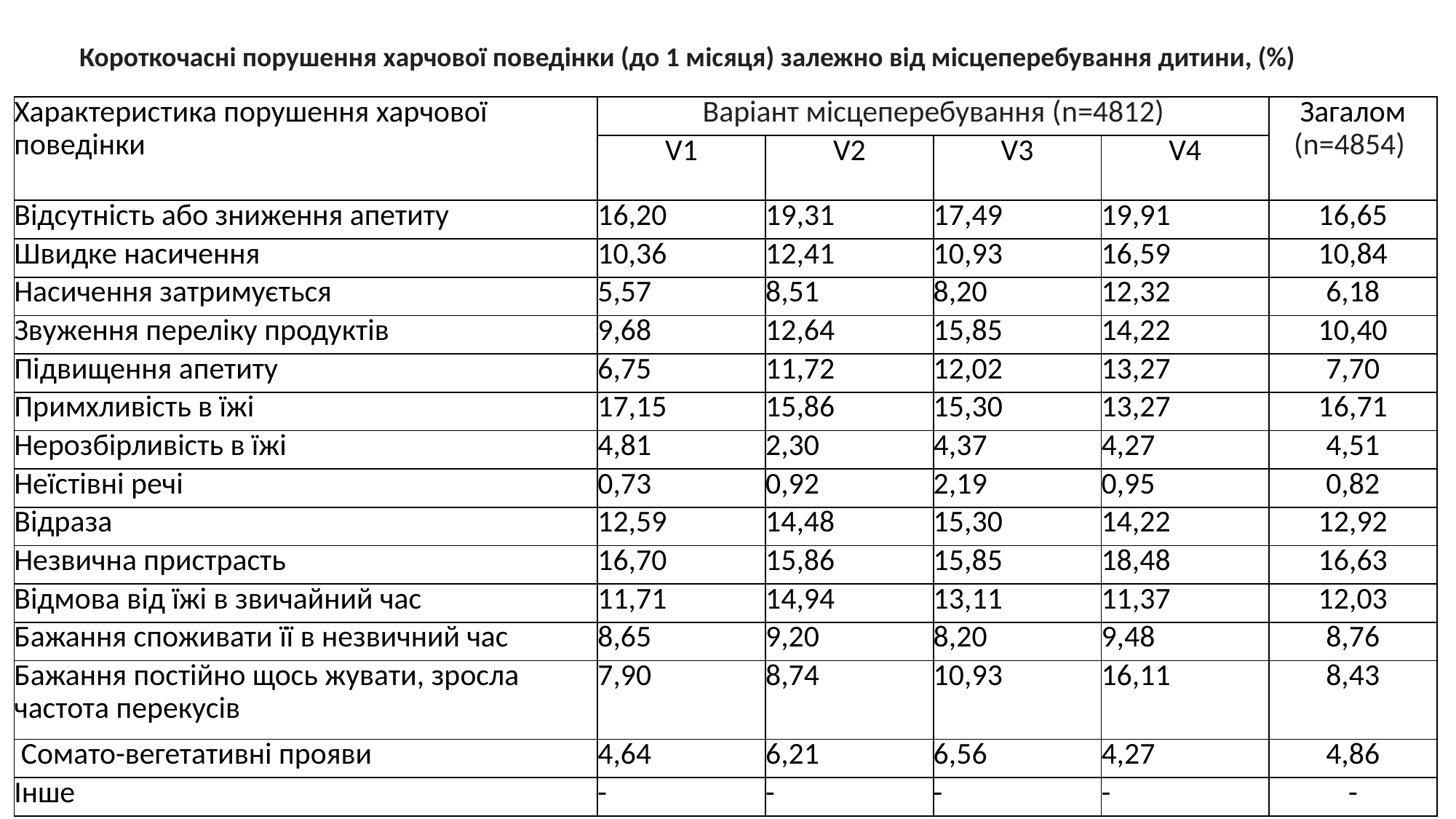

Короткочасні порушення харчової поведінки (до 1 місяця) залежно від місцеперебування дитини, (%)
| Характеристика порушення харчової поведінки | Варіант місцеперебування (n=4812) |  |  |  | Загалом (n=4854) |
| --- | --- | --- | --- | --- | --- |
|  | V1 | V2 | V3 | V4 |  |
| Відсутність або зниження апетиту | 16,20 | 19,31 | 17,49 | 19,91 | 16,65 |
| Швидке насичення | 10,36 | 12,41 | 10,93 | 16,59 | 10,84 |
| Насичення затримується | 5,57 | 8,51 | 8,20 | 12,32 | 6,18 |
| Звуження переліку продуктів | 9,68 | 12,64 | 15,85 | 14,22 | 10,40 |
| Підвищення апетиту | 6,75 | 11,72 | 12,02 | 13,27 | 7,70 |
| Примхливість в їжі | 17,15 | 15,86 | 15,30 | 13,27 | 16,71 |
| Нерозбірливість в їжі | 4,81 | 2,30 | 4,37 | 4,27 | 4,51 |
| Неїстівні речі | 0,73 | 0,92 | 2,19 | 0,95 | 0,82 |
| Відраза | 12,59 | 14,48 | 15,30 | 14,22 | 12,92 |
| Незвична пристрасть | 16,70 | 15,86 | 15,85 | 18,48 | 16,63 |
| Відмова від їжі в звичайний час | 11,71 | 14,94 | 13,11 | 11,37 | 12,03 |
| Бажання споживати її в незвичний час | 8,65 | 9,20 | 8,20 | 9,48 | 8,76 |
| Бажання постійно щось жувати, зросла частота перекусів | 7,90 | 8,74 | 10,93 | 16,11 | 8,43 |
| Сомато-вегетативні прояви | 4,64 | 6,21 | 6,56 | 4,27 | 4,86 |
| Інше | - | - | - | - | - |